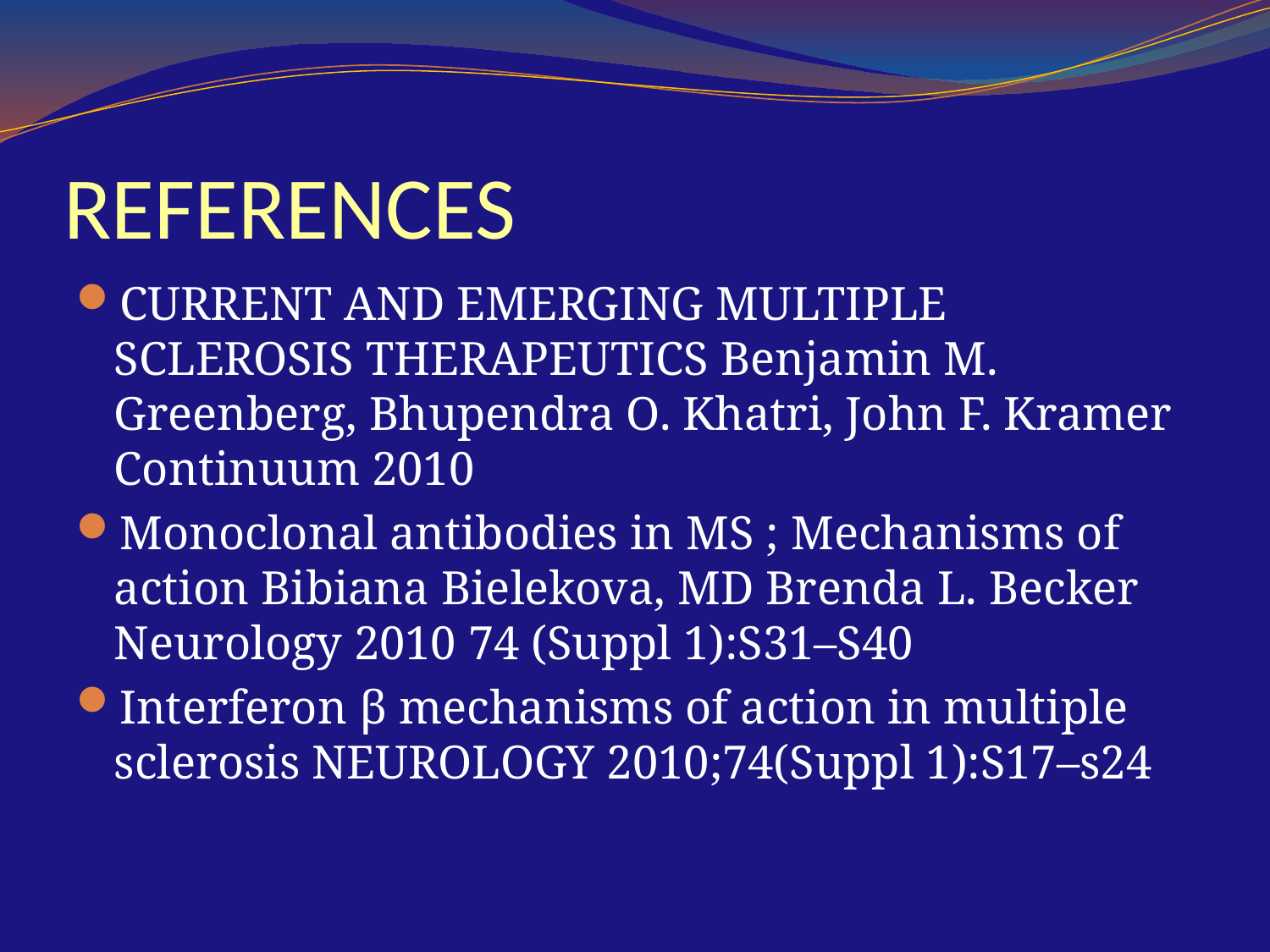

# REFERENCES
CURRENT AND EMERGING MULTIPLE SCLEROSIS THERAPEUTICS Benjamin M. Greenberg, Bhupendra O. Khatri, John F. Kramer Continuum 2010
Monoclonal antibodies in MS ; Mechanisms of action Bibiana Bielekova, MD Brenda L. Becker Neurology 2010 74 (Suppl 1):S31–S40
Interferon β mechanisms of action in multiple sclerosis NEUROLOGY 2010;74(Suppl 1):S17–s24